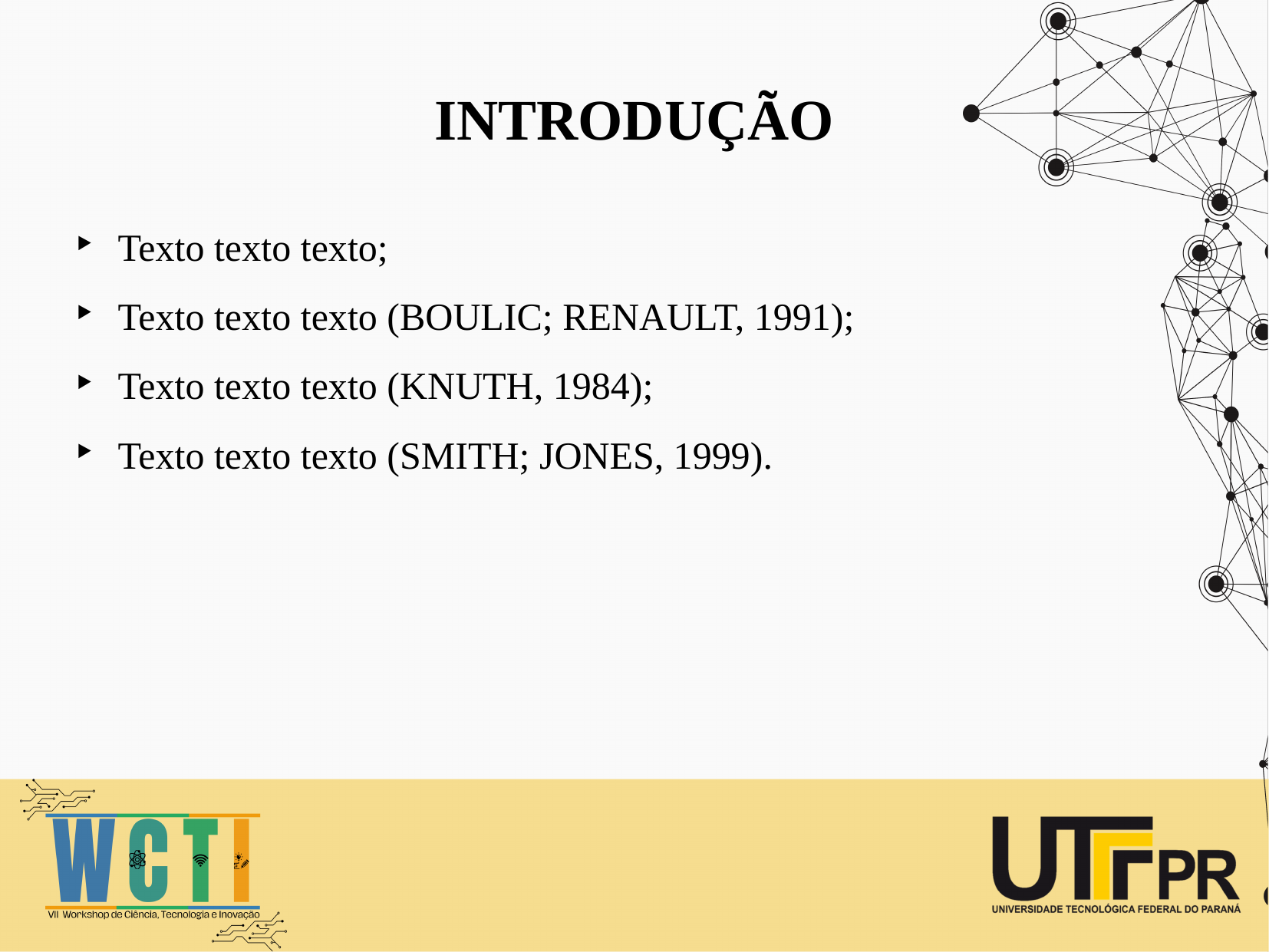

INTRODUÇÃO
Texto texto texto;
Texto texto texto (BOULIC; RENAULT, 1991);
Texto texto texto (KNUTH, 1984);
Texto texto texto (SMITH; JONES, 1999).